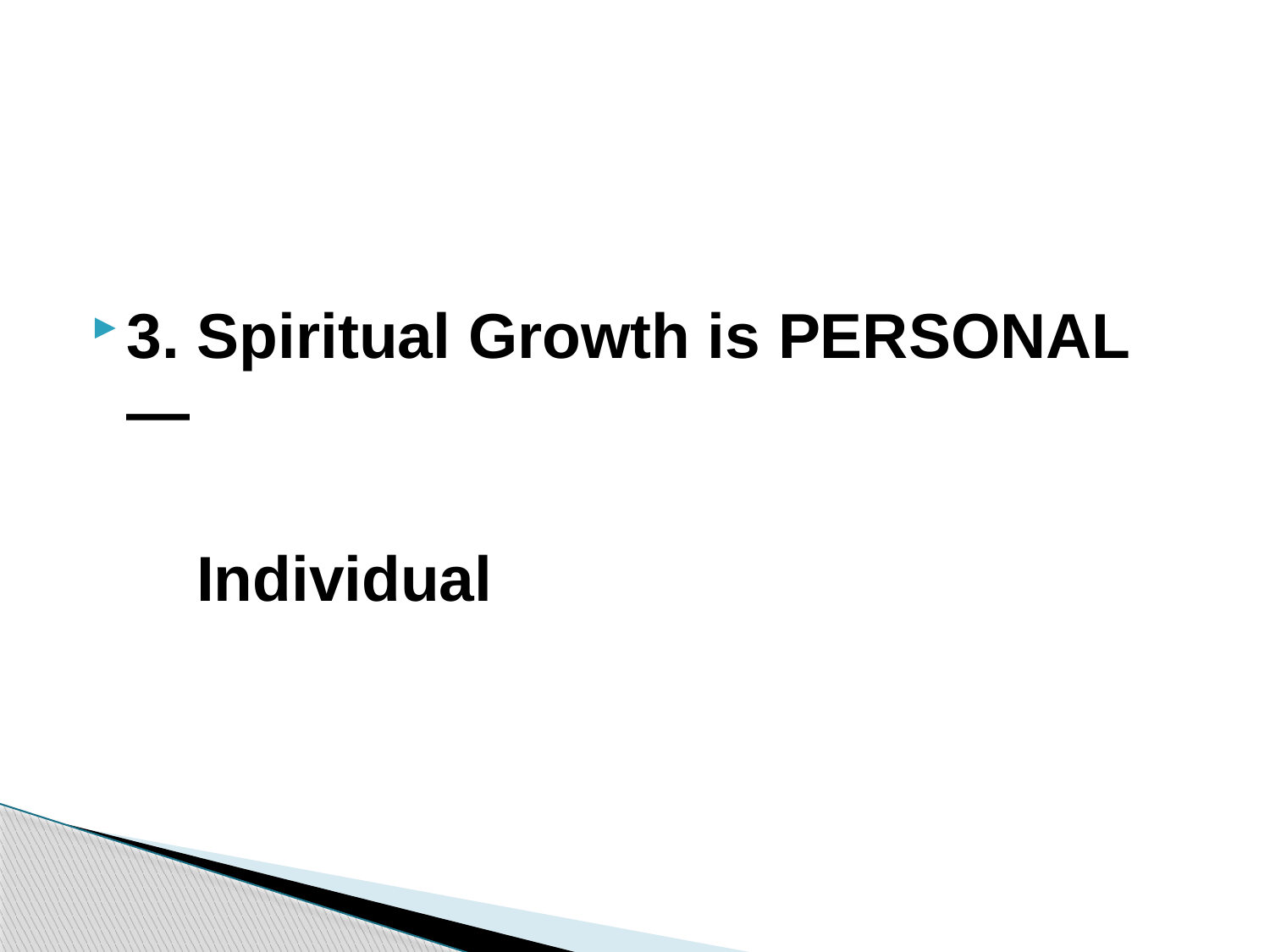

#

3. Spiritual Growth is PERSONAL—

      Individual